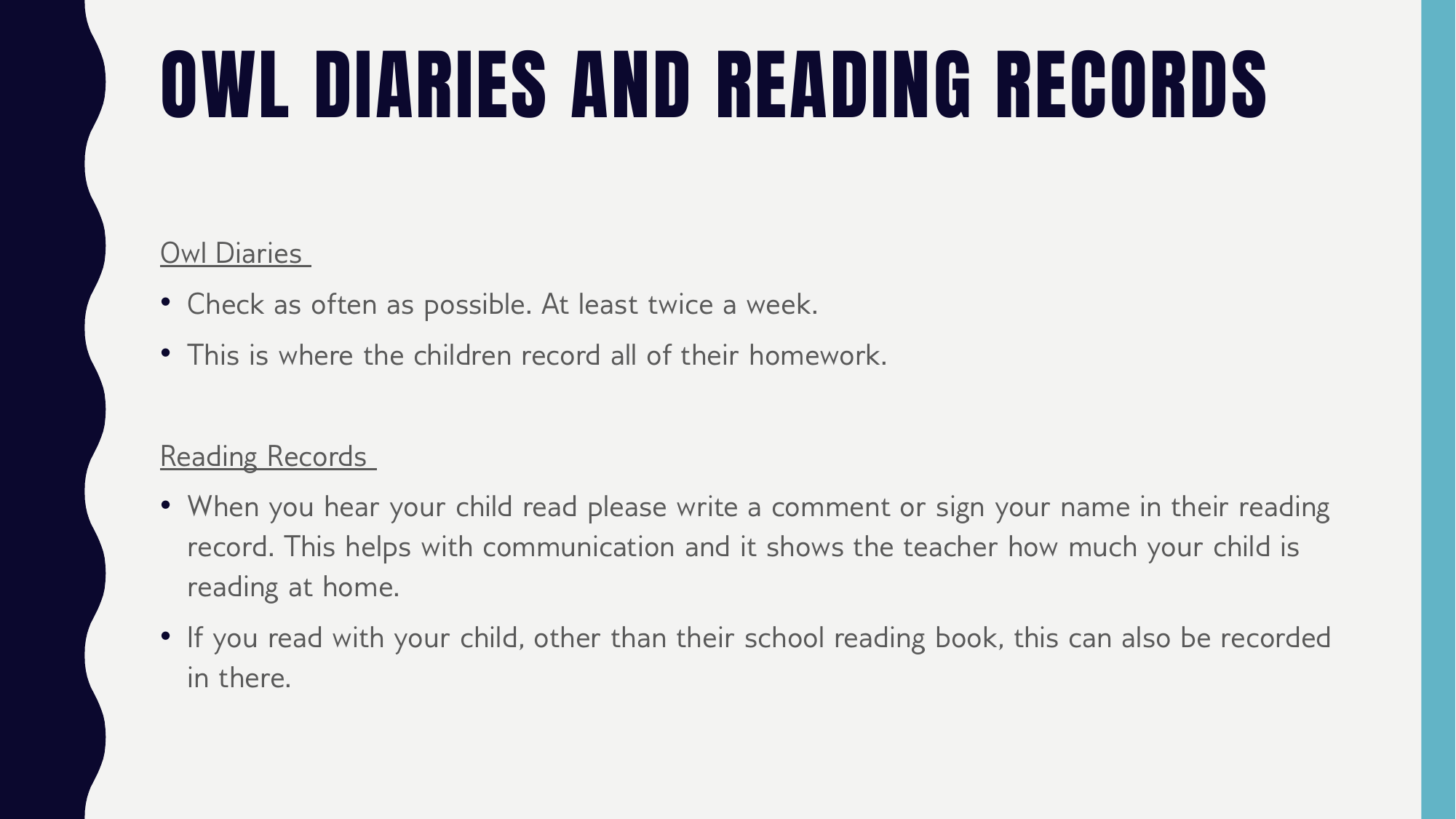

# Owl diaries and reading records
Owl Diaries
Check as often as possible. At least twice a week.
This is where the children record all of their homework.

Reading Records
When you hear your child read please write a comment or sign your name in their reading record. This helps with communication and it shows the teacher how much your child is reading at home.
If you read with your child, other than their school reading book, this can also be recorded in there.